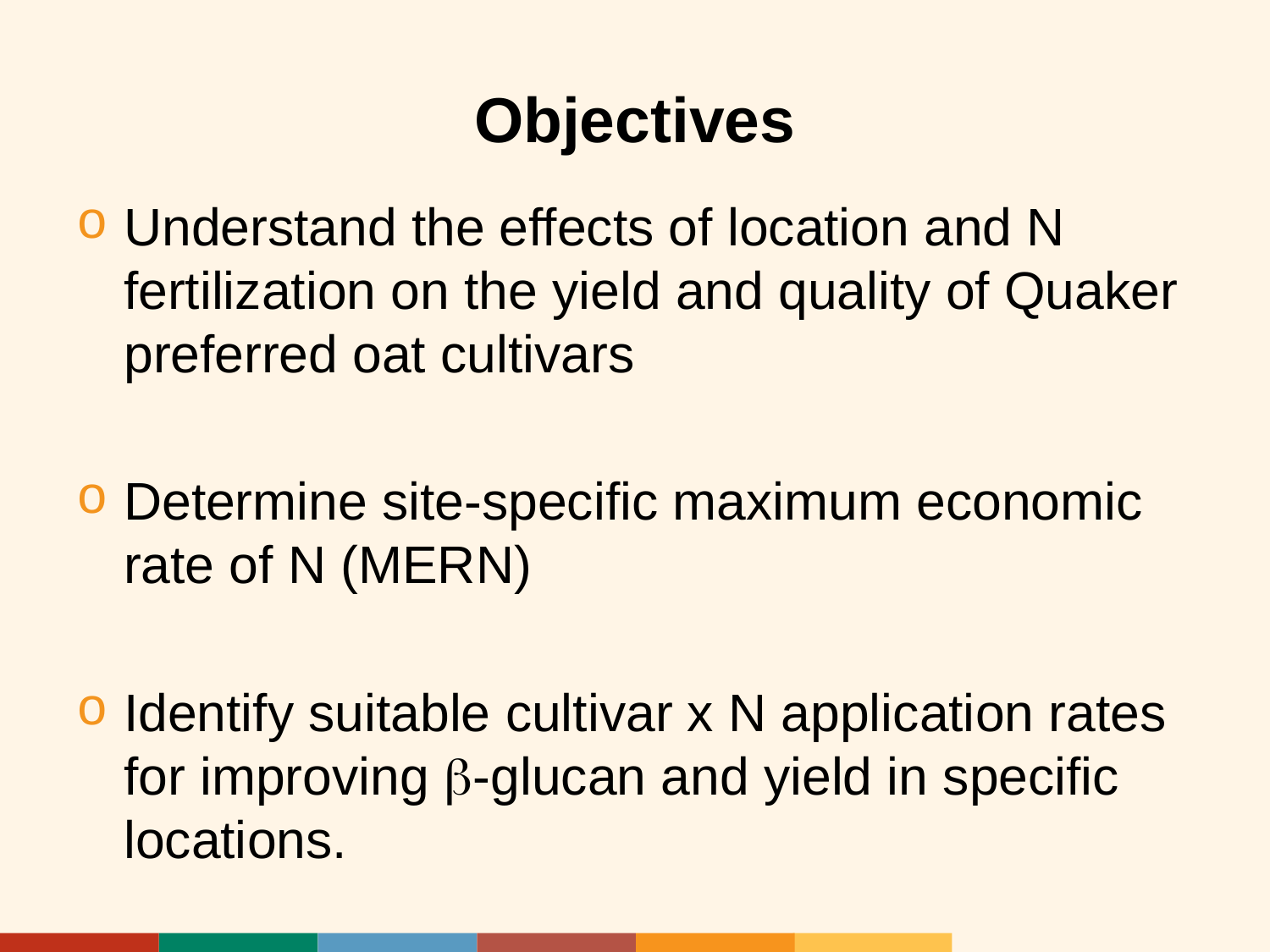

# Objectives
Understand the effects of location and N fertilization on the yield and quality of Quaker preferred oat cultivars

Determine site-specific maximum economic rate of N (MERN)

Identify suitable cultivar x N application rates for improving β-glucan and yield in specific locations.